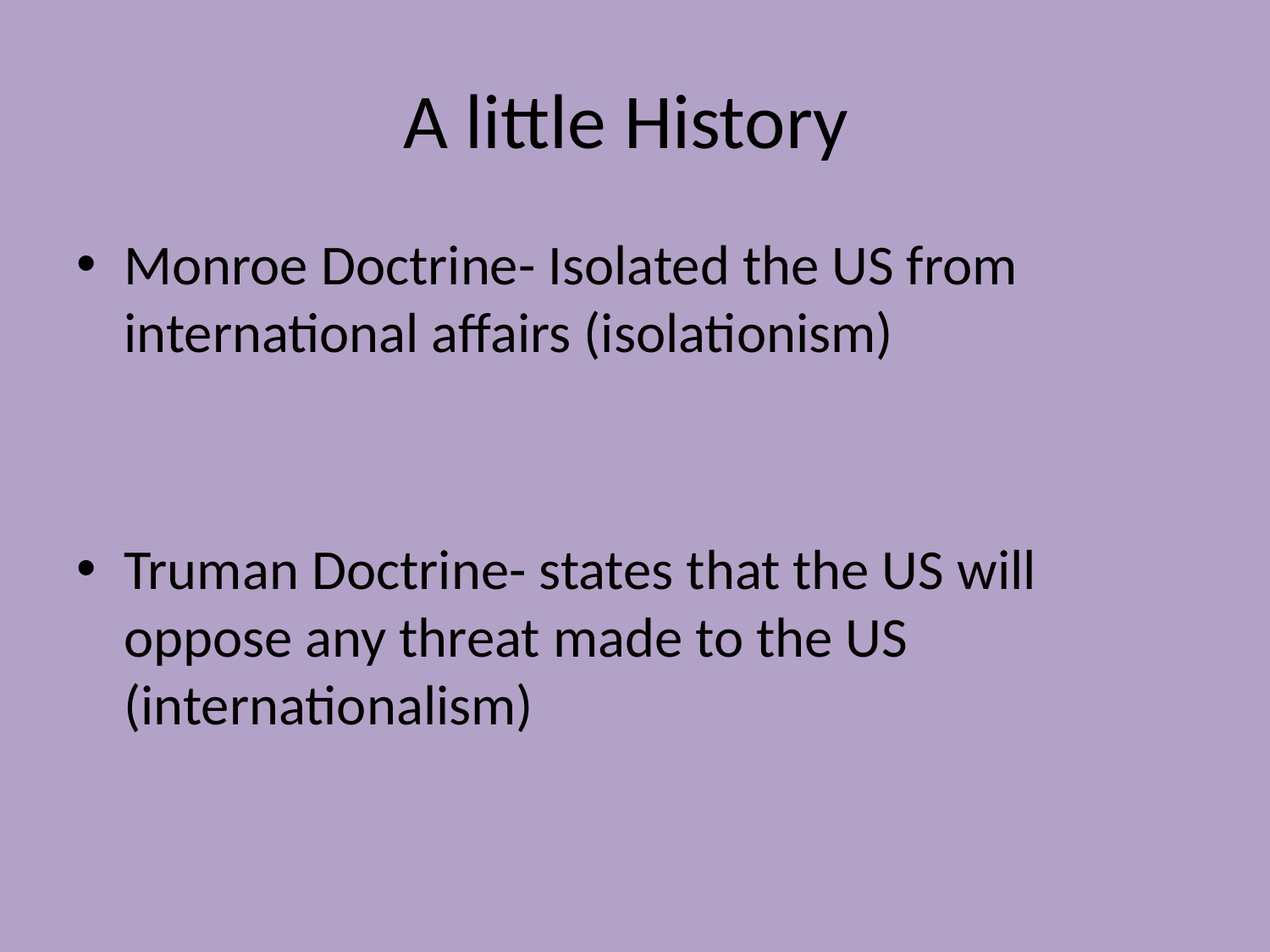

# A little History
Monroe Doctrine- Isolated the US from international affairs (isolationism)

Truman Doctrine- states that the US will oppose any threat made to the US (internationalism)